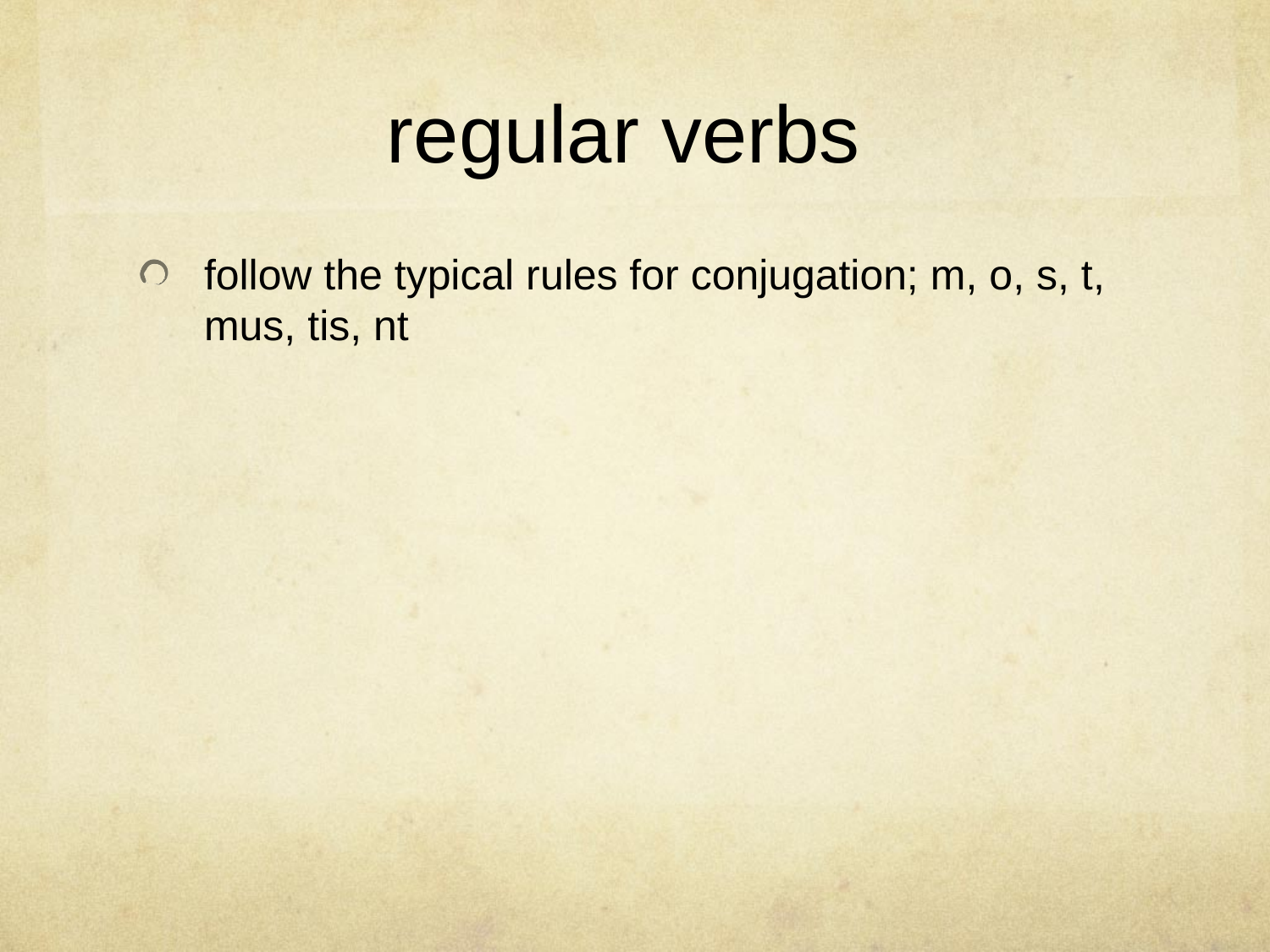

# regular verbs
follow the typical rules for conjugation; m, o, s, t, mus, tis, nt